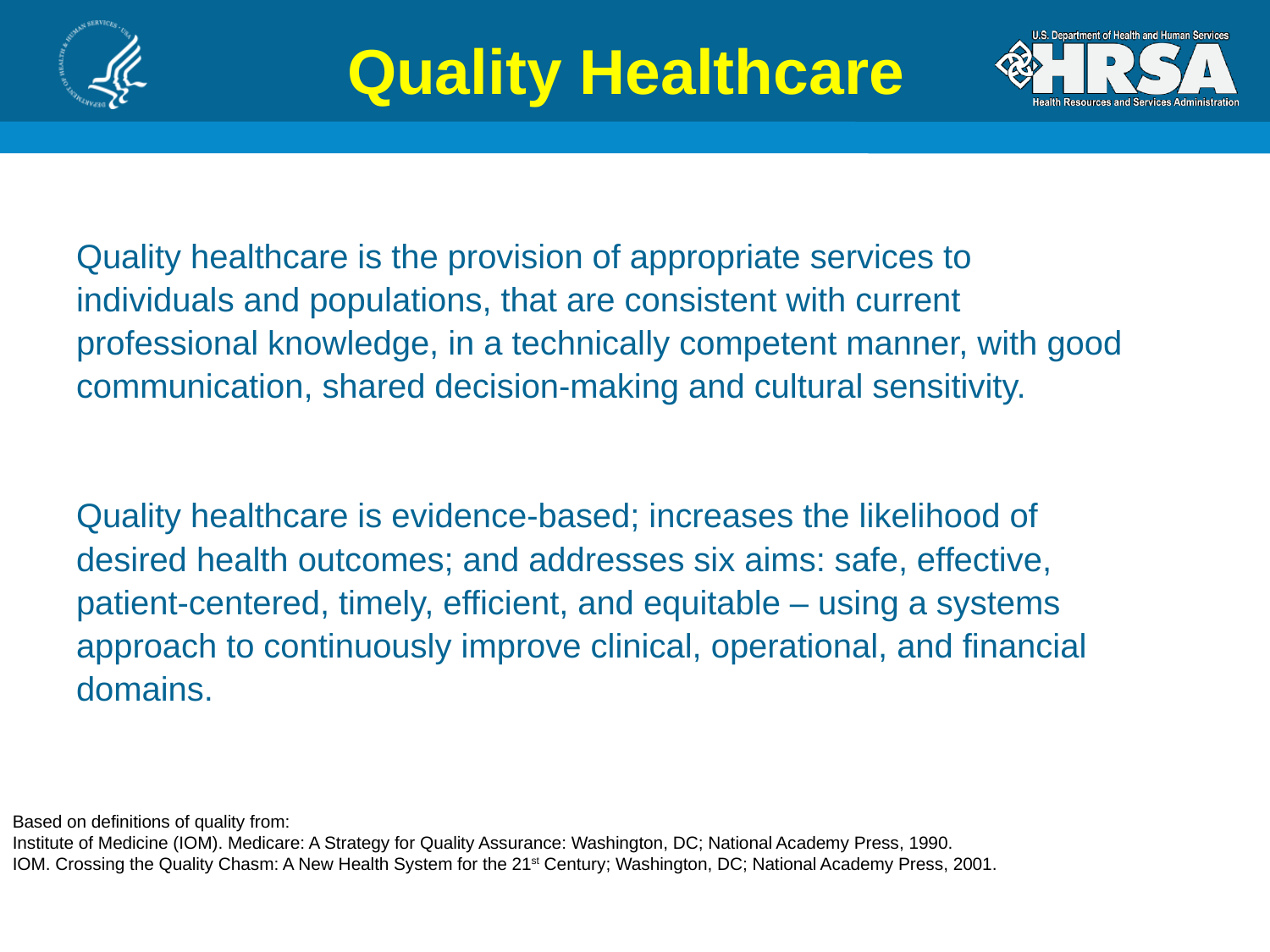

# Quality Healthcare

Quality healthcare is the provision of appropriate services to
individuals and populations, that are consistent with current
professional knowledge, in a technically competent manner, with good
communication, shared decision-making and cultural sensitivity.

Quality healthcare is evidence-based; increases the likelihood of
desired health outcomes; and addresses six aims: safe, effective,
patient-centered, timely, efficient, and equitable – using a systems
approach to continuously improve clinical, operational, and financial
domains.

Based on definitions of quality from:
Institute of Medicine (IOM). Medicare: A Strategy for Quality Assurance: Washington, DC; National Academy Press, 1990.
IOM. Crossing the Quality Chasm: A New Health System for the 21st Century; Washington, DC; National Academy Press, 2001.